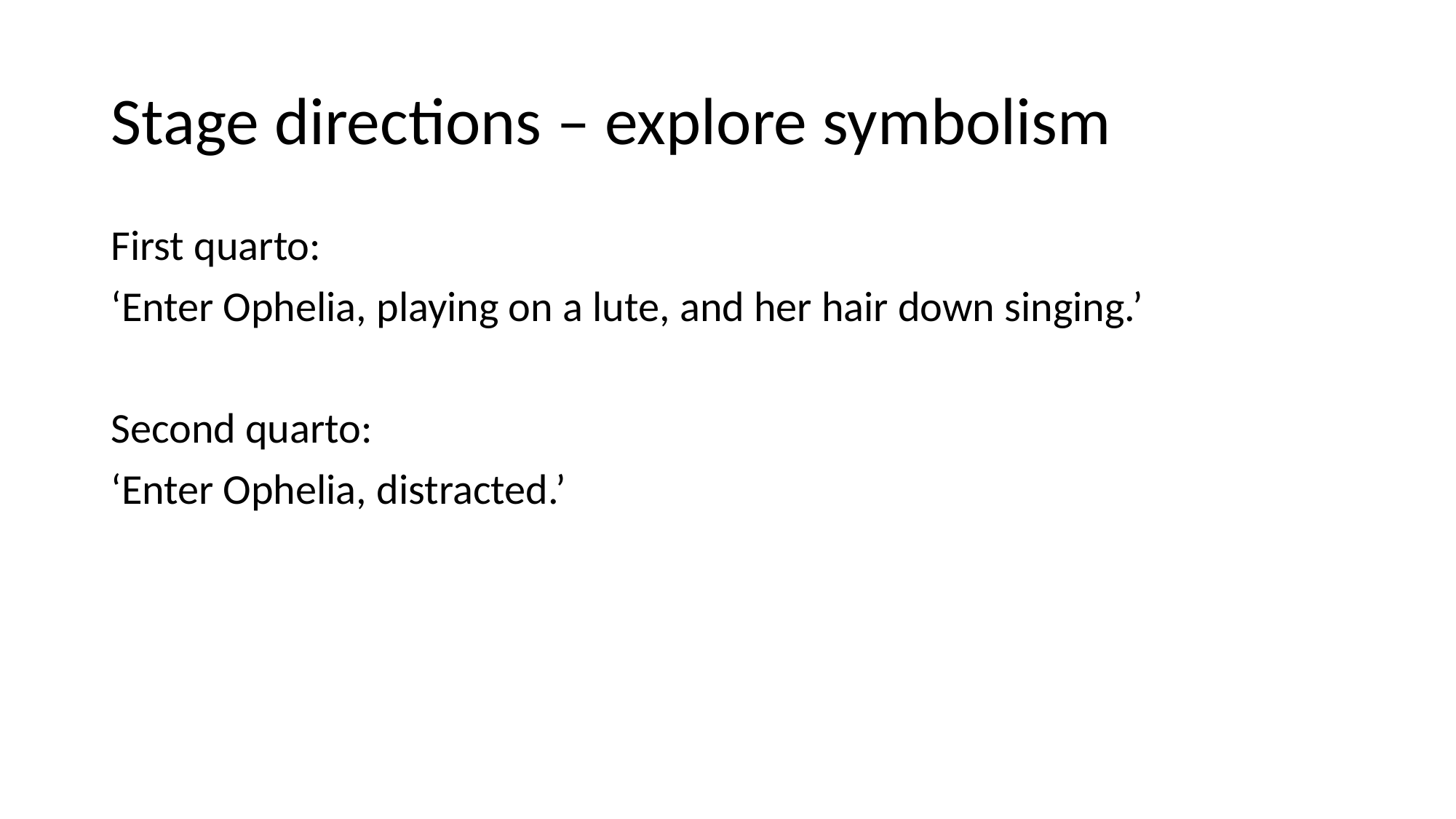

# Stage directions – explore symbolism
First quarto:
‘Enter Ophelia, playing on a lute, and her hair down singing.’

Second quarto:
‘Enter Ophelia, distracted.’